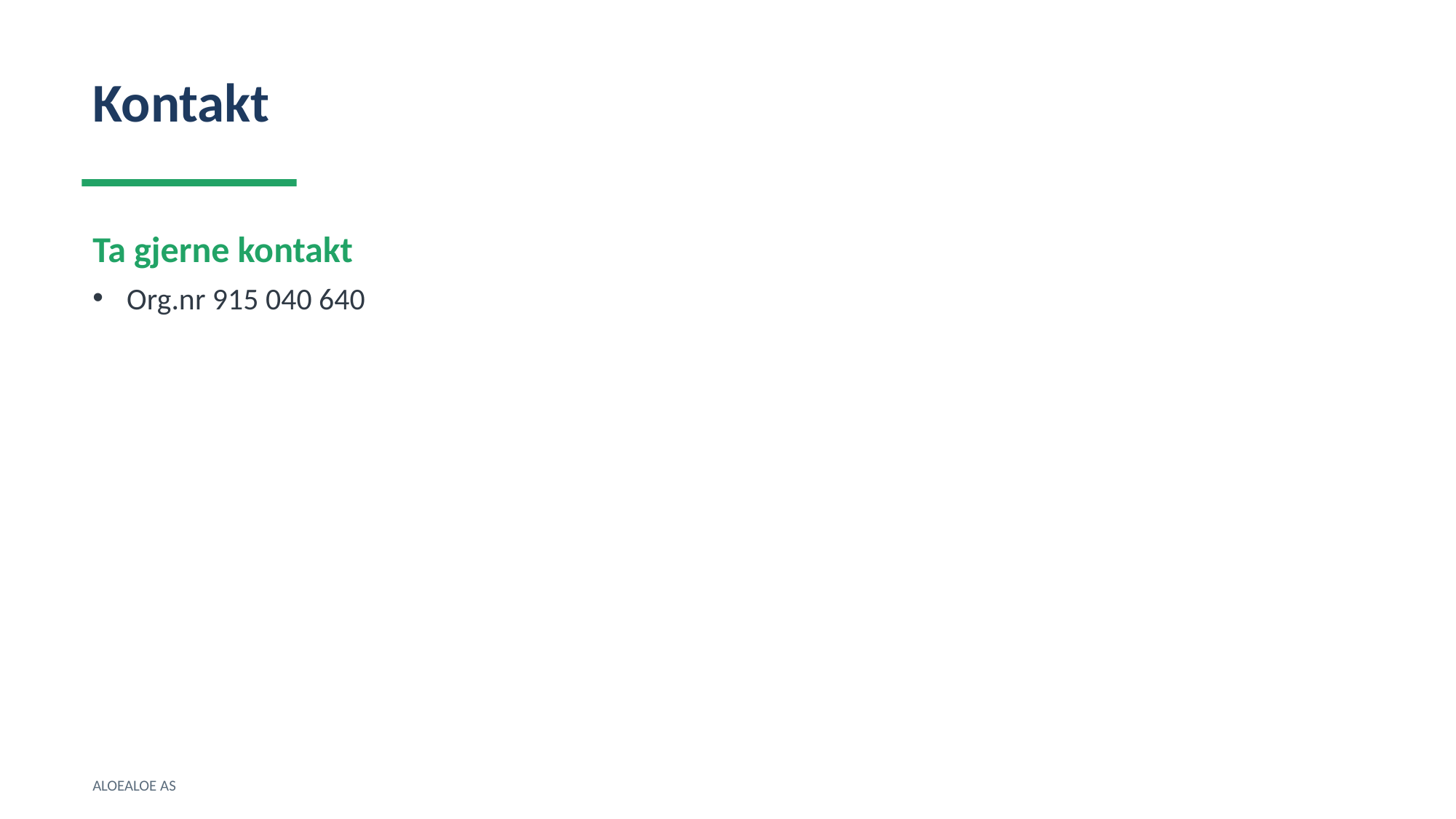

Kontakt

Ta gjerne kontakt
Org.nr 915 040 640
ALOEALOE AS